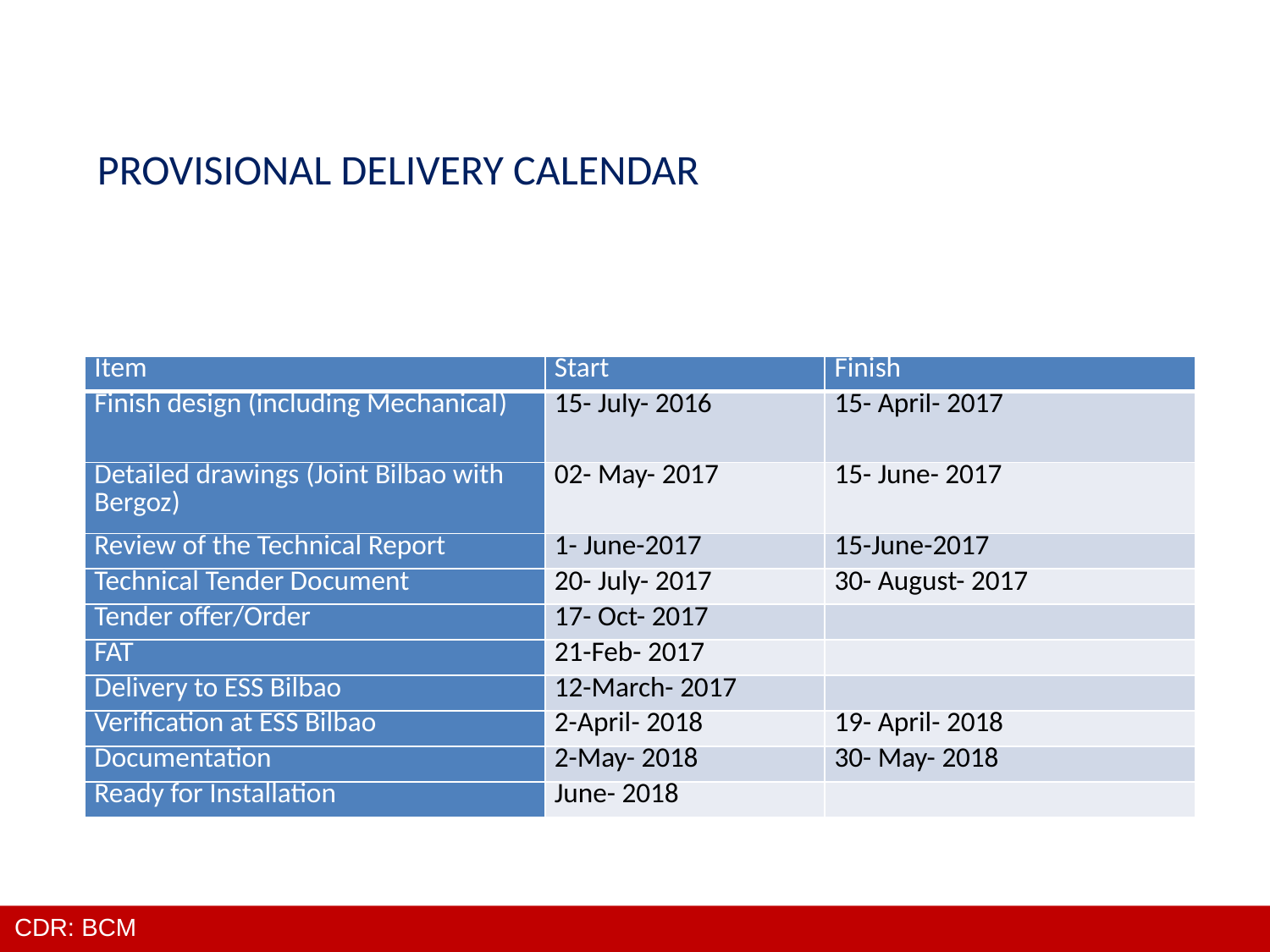

PROVISIONAL DELIVERY CALENDAR
| Item | Start | Finish |
| --- | --- | --- |
| Finish design (including Mechanical) | 15- July- 2016 | 15- April- 2017 |
| Detailed drawings (Joint Bilbao with Bergoz) | 02- May- 2017 | 15- June- 2017 |
| Review of the Technical Report | 1- June-2017 | 15-June-2017 |
| Technical Tender Document | 20- July- 2017 | 30- August- 2017 |
| Tender offer/Order | 17- Oct- 2017 |  |
| FAT | 21-Feb- 2017 |  |
| Delivery to ESS Bilbao | 12-March- 2017 |  |
| Verification at ESS Bilbao | 2-April- 2018 | 19- April- 2018 |
| Documentation | 2-May- 2018 | 30- May- 2018 |
| Ready for Installation | June- 2018 |  |

CDR: BCM